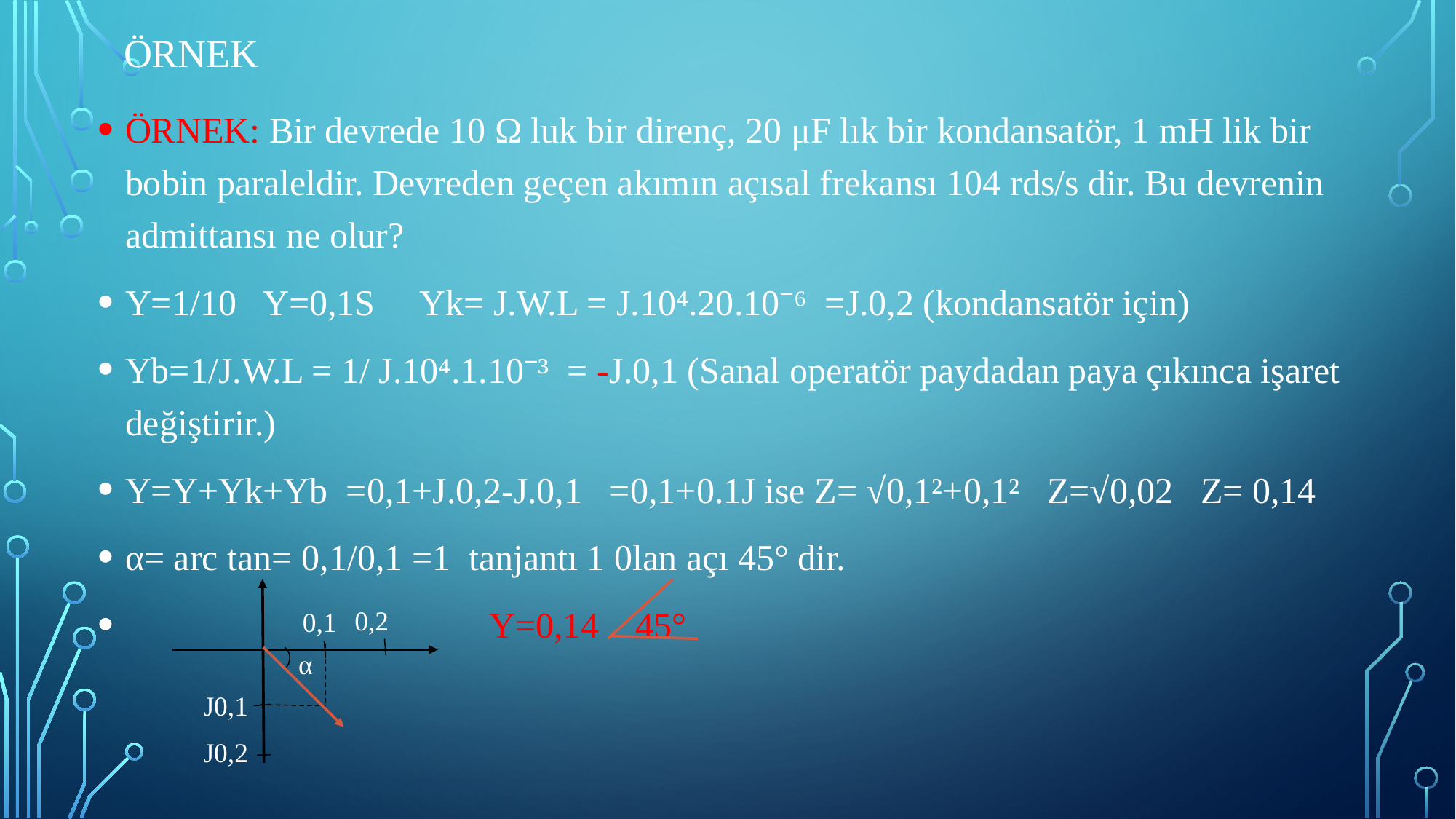

# örnek
ÖRNEK: Bir devrede 10 Ω luk bir direnç, 20 μF lık bir kondansatör, 1 mH lik bir bobin paraleldir. Devreden geçen akımın açısal frekansı 104 rds/s dir. Bu devrenin admittansı ne olur?
Y=1/10   Y=0,1S     Yk= J.W.L = J.10⁴.20.10⁻⁶  =J.0,2 (kondansatör için)
Yb=1/J.W.L = 1/ J.10⁴.1.10⁻³  = -J.0,1 (Sanal operatör paydadan paya çıkınca işaret değiştirir.)
Y=Y+Yk+Yb  =0,1+J.0,2-J.0,1   =0,1+0.1J ise Z= √0,1²+0,1²   Z=√0,02   Z= 0,14
α= arc tan= 0,1/0,1 =1  tanjantı 1 0lan açı 45° dir.
                                        Y=0,14    45°
0,2
0,1
α

J0,1
J0,2